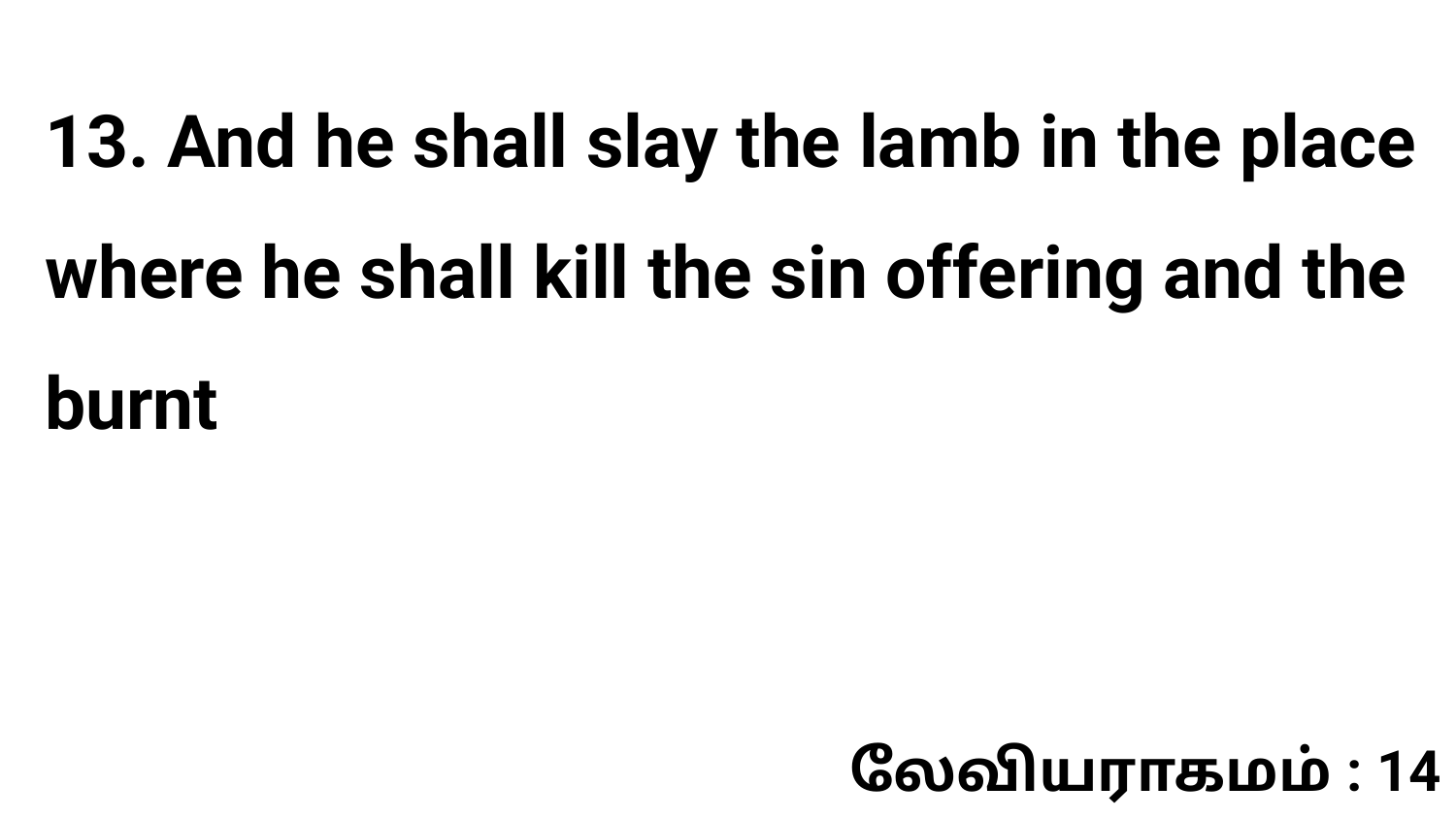

13. And he shall slay the lamb in the place where he shall kill the sin offering and the burnt
லேவியராகமம் : 14